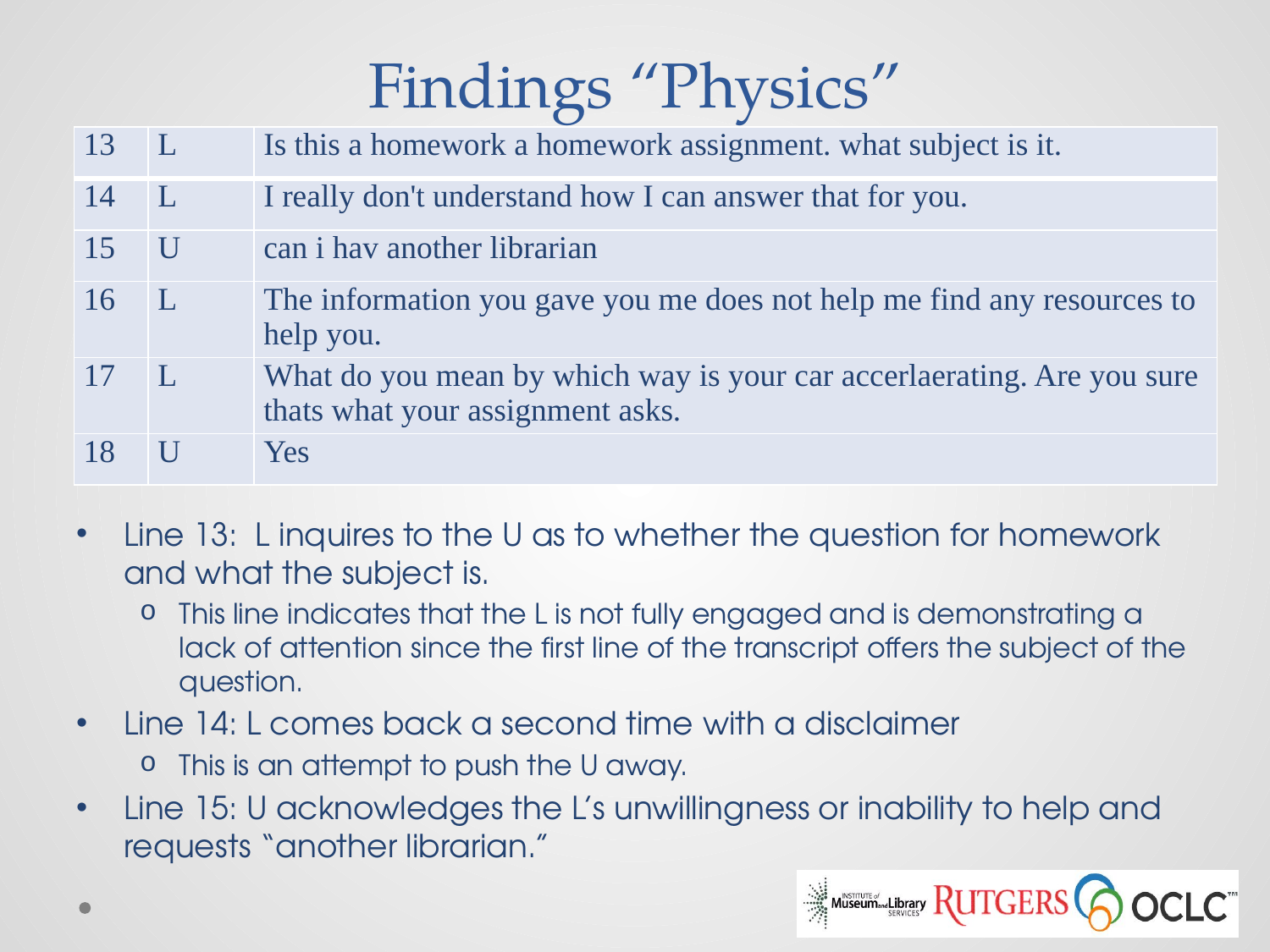

# Findings “Physics”
| 13 | L | Is this a homework a homework assignment. what subject is it. |
| --- | --- | --- |
| 14 | L | I really don't understand how I can answer that for you. |
| 15 | U | can i hav another librarian |
| 16 | L | The information you gave you me does not help me find any resources to help you. |
| 17 | L | What do you mean by which way is your car accerlaerating. Are you sure thats what your assignment asks. |
| 18 | U | Yes |
Line 13:  L inquires to the U as to whether the question for homework and what the subject is.
This line indicates that the L is not fully engaged and is demonstrating a lack of attention since the first line of the transcript offers the subject of the question.
Line 14: L comes back a second time with a disclaimer
This is an attempt to push the U away.
Line 15: U acknowledges the L’s unwillingness or inability to help and requests “another librarian.”